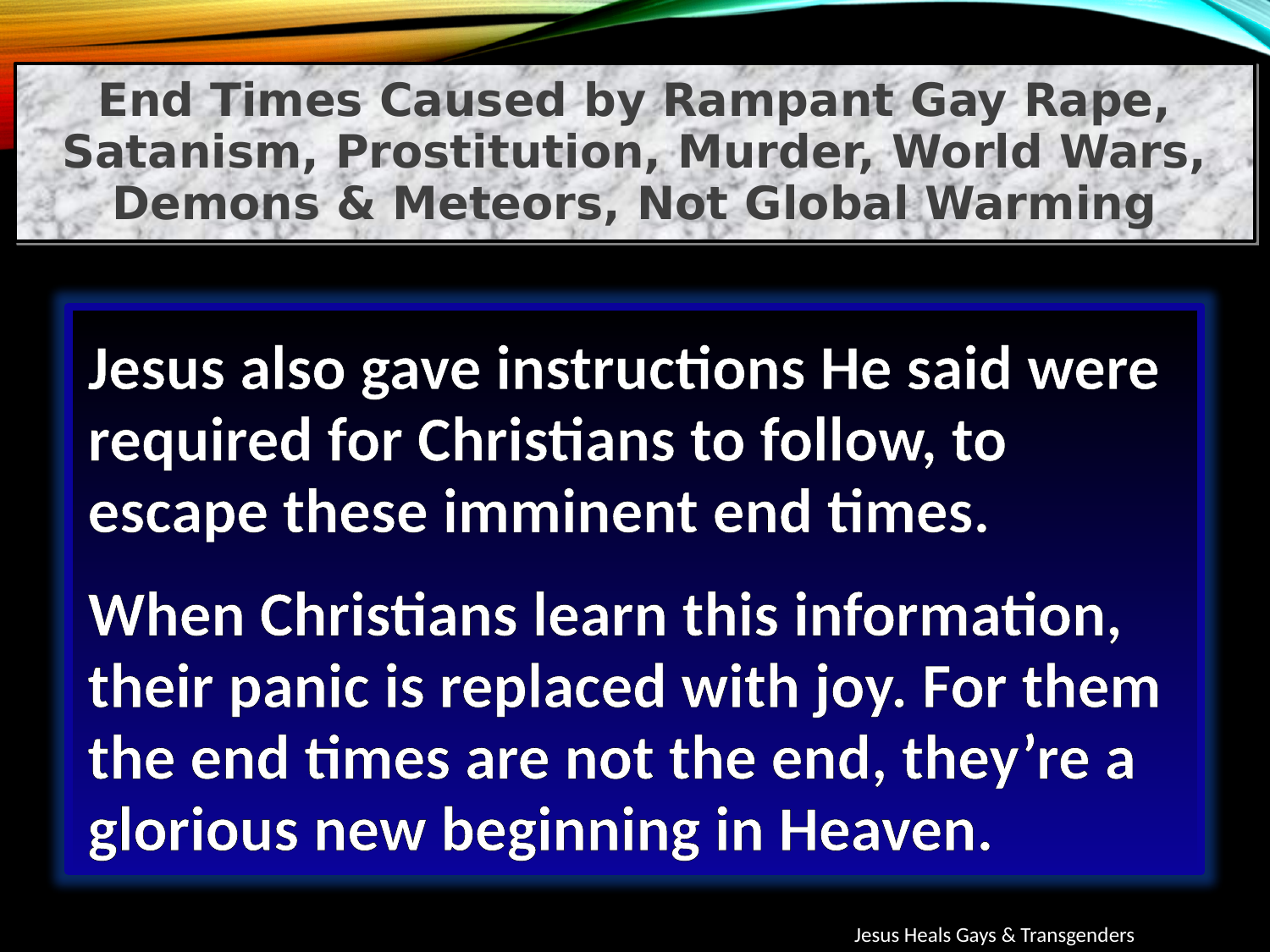

End Times Caused by Rampant Gay Rape, Satanism, Prostitution, Murder, World Wars, Demons & Meteors, Not Global Warming
Jesus also gave instructions He said were required for Christians to follow, to escape these imminent end times.
When Christians learn this information, their panic is replaced with joy. For them the end times are not the end, they’re a glorious new beginning in Heaven.
Jesus Heals Gays & Transgenders